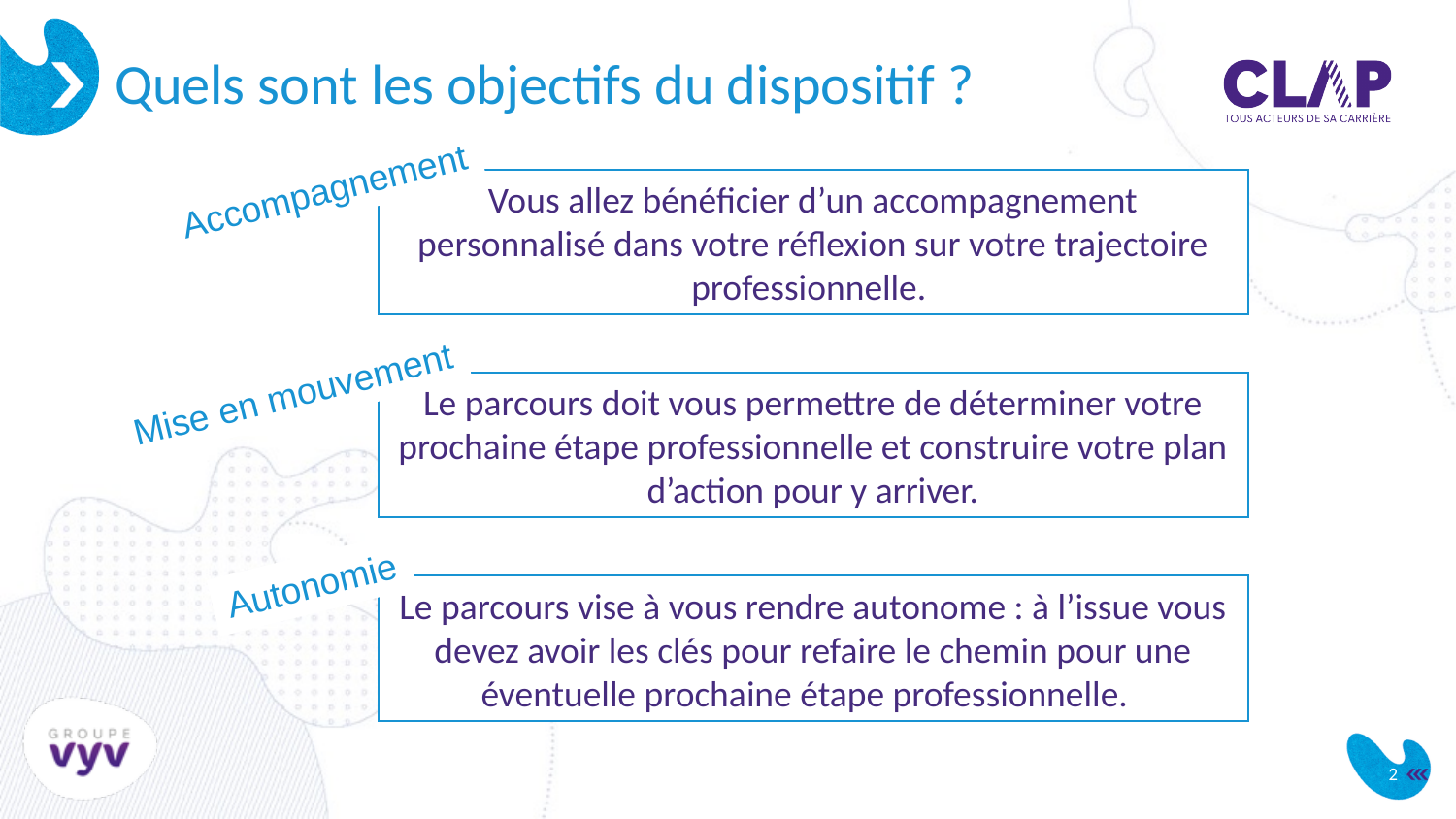

# Quels sont les objectifs du dispositif ?
Accompagnement
Vous allez bénéficier d’un accompagnement personnalisé dans votre réflexion sur votre trajectoire professionnelle.
Mise en mouvement
Le parcours doit vous permettre de déterminer votre prochaine étape professionnelle et construire votre plan d’action pour y arriver.
Autonomie
Le parcours vise à vous rendre autonome : à l’issue vous devez avoir les clés pour refaire le chemin pour une éventuelle prochaine étape professionnelle.